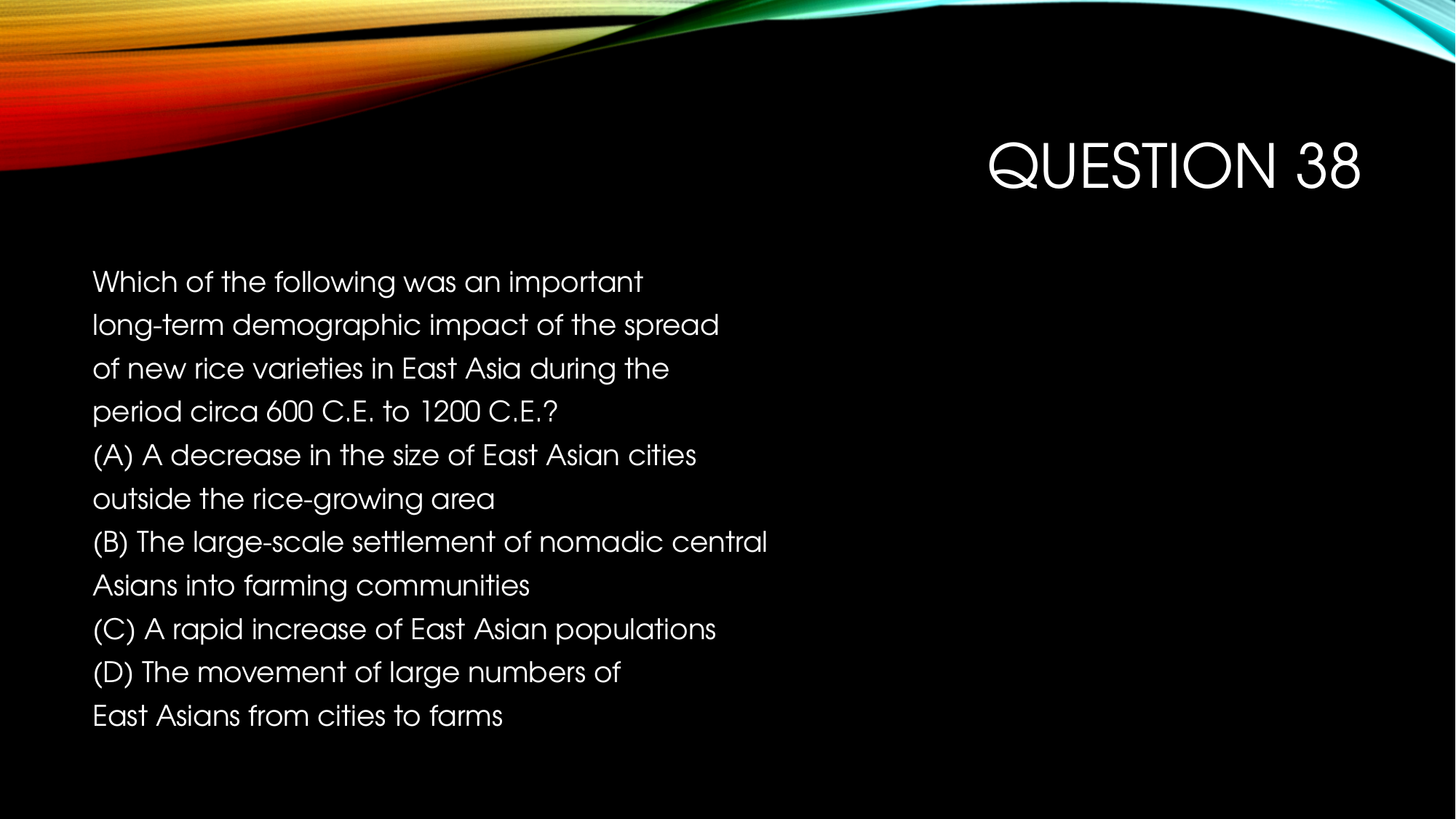

# Question 38
Which of the following was an important
long-term demographic impact of the spread
of new rice varieties in East Asia during the
period circa 600 C.E. to 1200 C.E.?
(A) A decrease in the size of East Asian cities
outside the rice-growing area
(B) The large-scale settlement of nomadic central
Asians into farming communities
(C) A rapid increase of East Asian populations
(D) The movement of large numbers of
East Asians from cities to farms